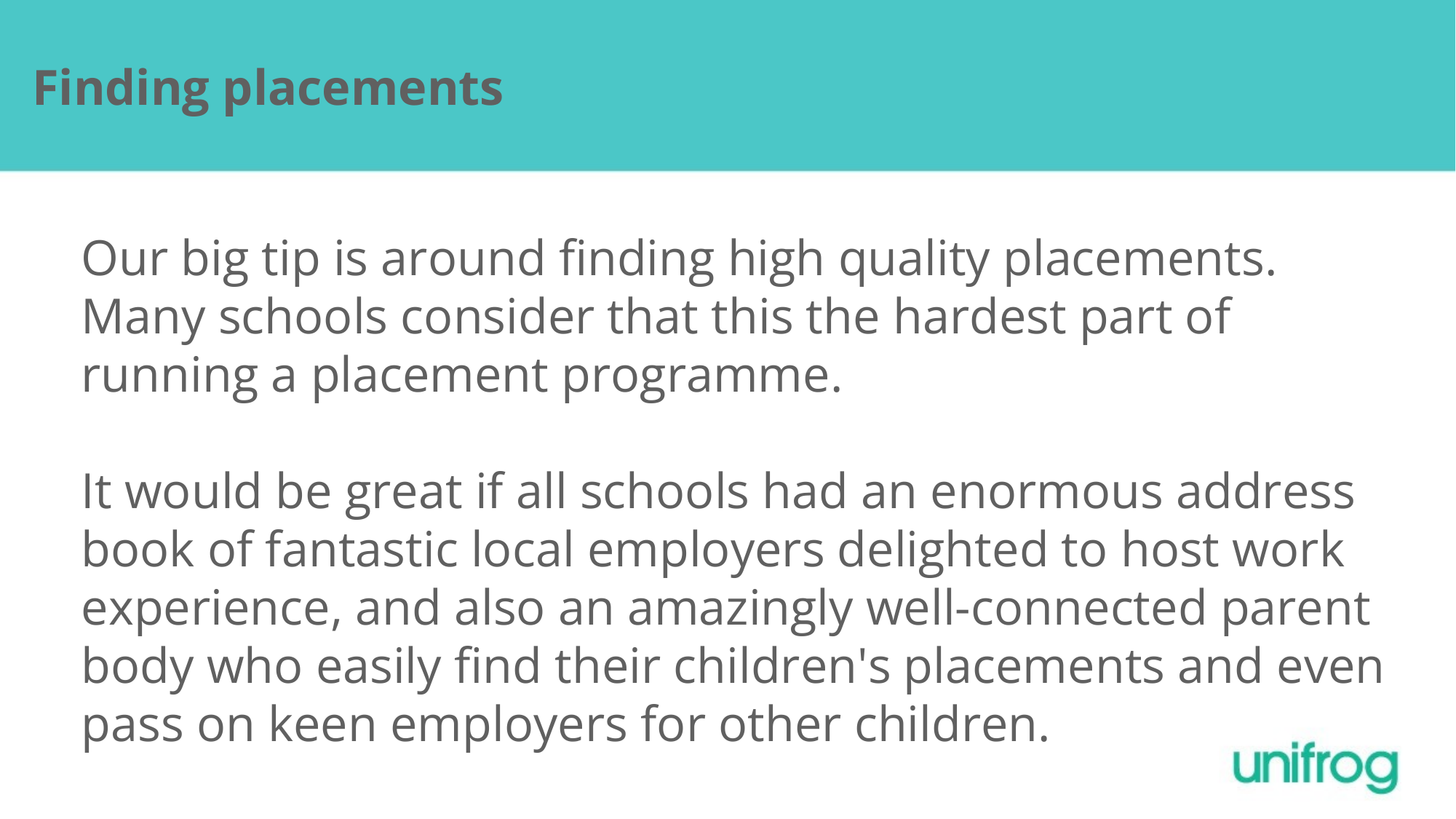

Finding placements
Our big tip is around finding high quality placements. Many schools consider that this the hardest part of running a placement programme. 
It would be great if all schools had an enormous address book of fantastic local employers delighted to host work experience, and also an amazingly well-connected parent body who easily find their children's placements and even pass on keen employers for other children.